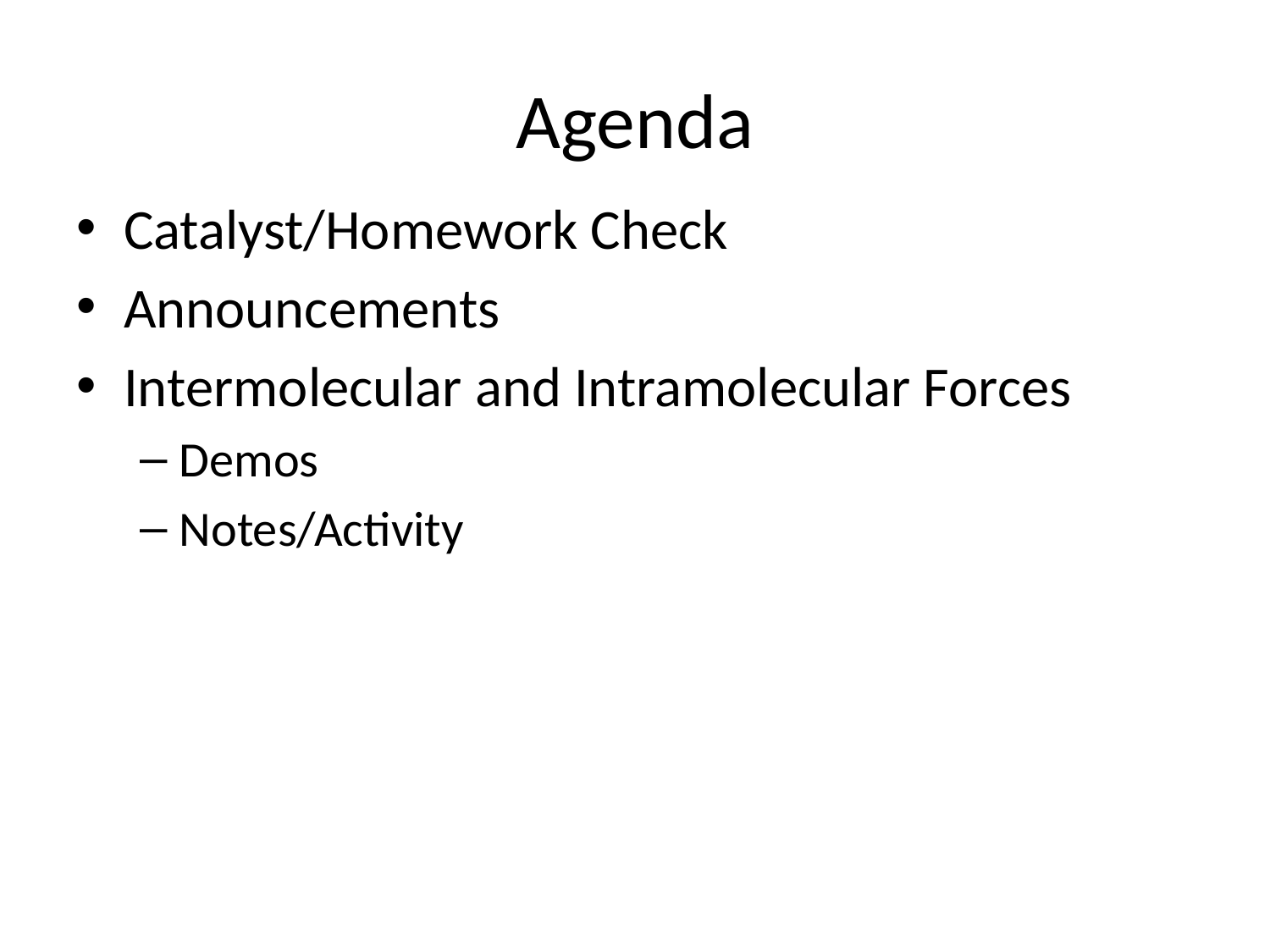

# Agenda
Catalyst/Homework Check
Announcements
Intermolecular and Intramolecular Forces
Demos
Notes/Activity